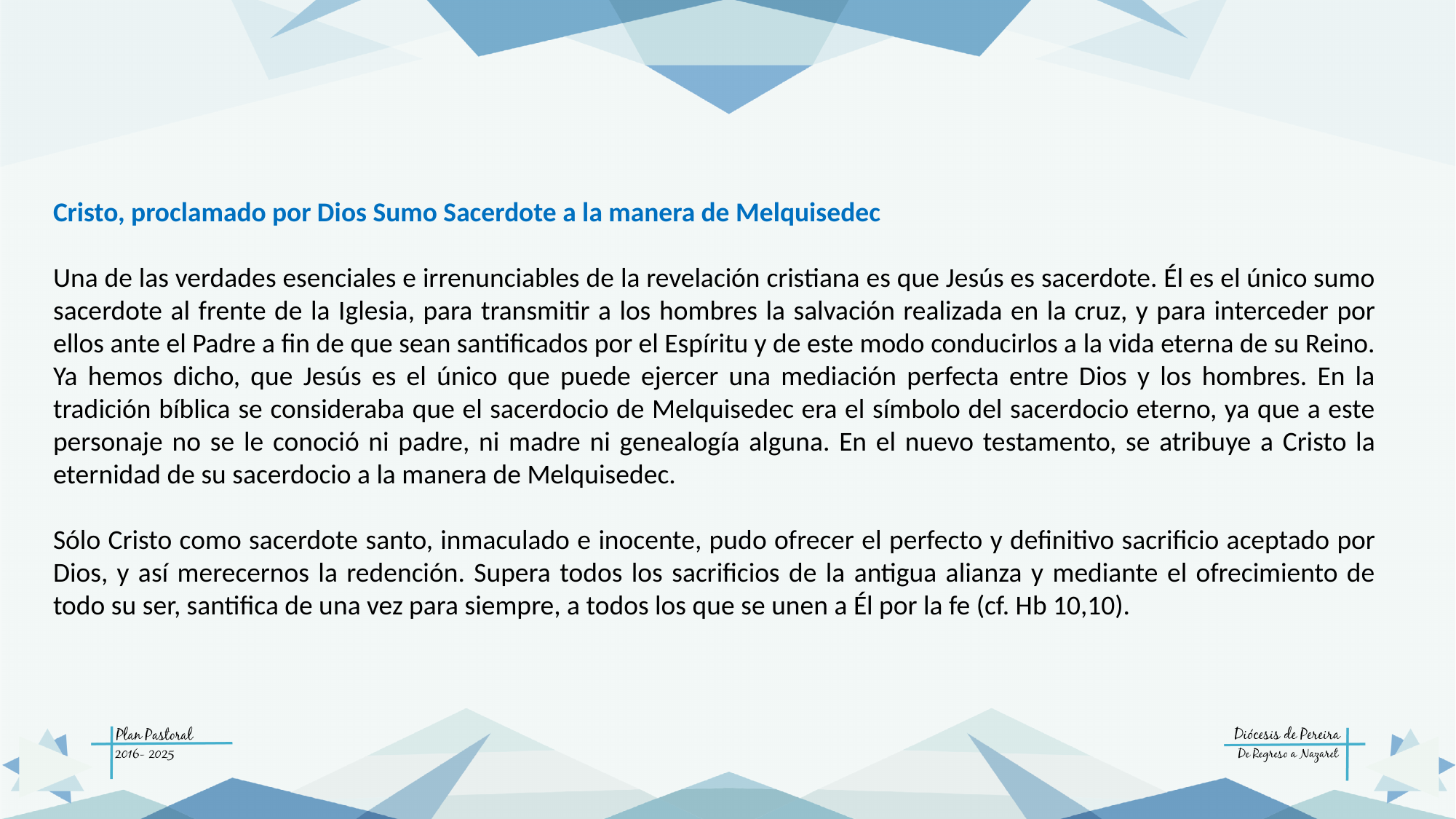

Cristo, proclamado por Dios Sumo Sacerdote a la manera de Melquisedec

Una de las verdades esenciales e irrenunciables de la revelación cristiana es que Jesús es sacerdote. Él es el único sumo sacerdote al frente de la Iglesia, para transmitir a los hombres la salvación realizada en la cruz, y para interceder por ellos ante el Padre a fin de que sean santificados por el Espíritu y de este modo conducirlos a la vida eterna de su Reino. Ya hemos dicho, que Jesús es el único que puede ejercer una mediación perfecta entre Dios y los hombres. En la tradición bíblica se consideraba que el sacerdocio de Melquisedec era el símbolo del sacerdocio eterno, ya que a este personaje no se le conoció ni padre, ni madre ni genealogía alguna. En el nuevo testamento, se atribuye a Cristo la eternidad de su sacerdocio a la manera de Melquisedec.

Sólo Cristo como sacerdote santo, inmaculado e inocente, pudo ofrecer el perfecto y definitivo sacrificio aceptado por Dios, y así merecernos la redención. Supera todos los sacrificios de la antigua alianza y mediante el ofrecimiento de todo su ser, santifica de una vez para siempre, a todos los que se unen a Él por la fe (cf. Hb 10,10).